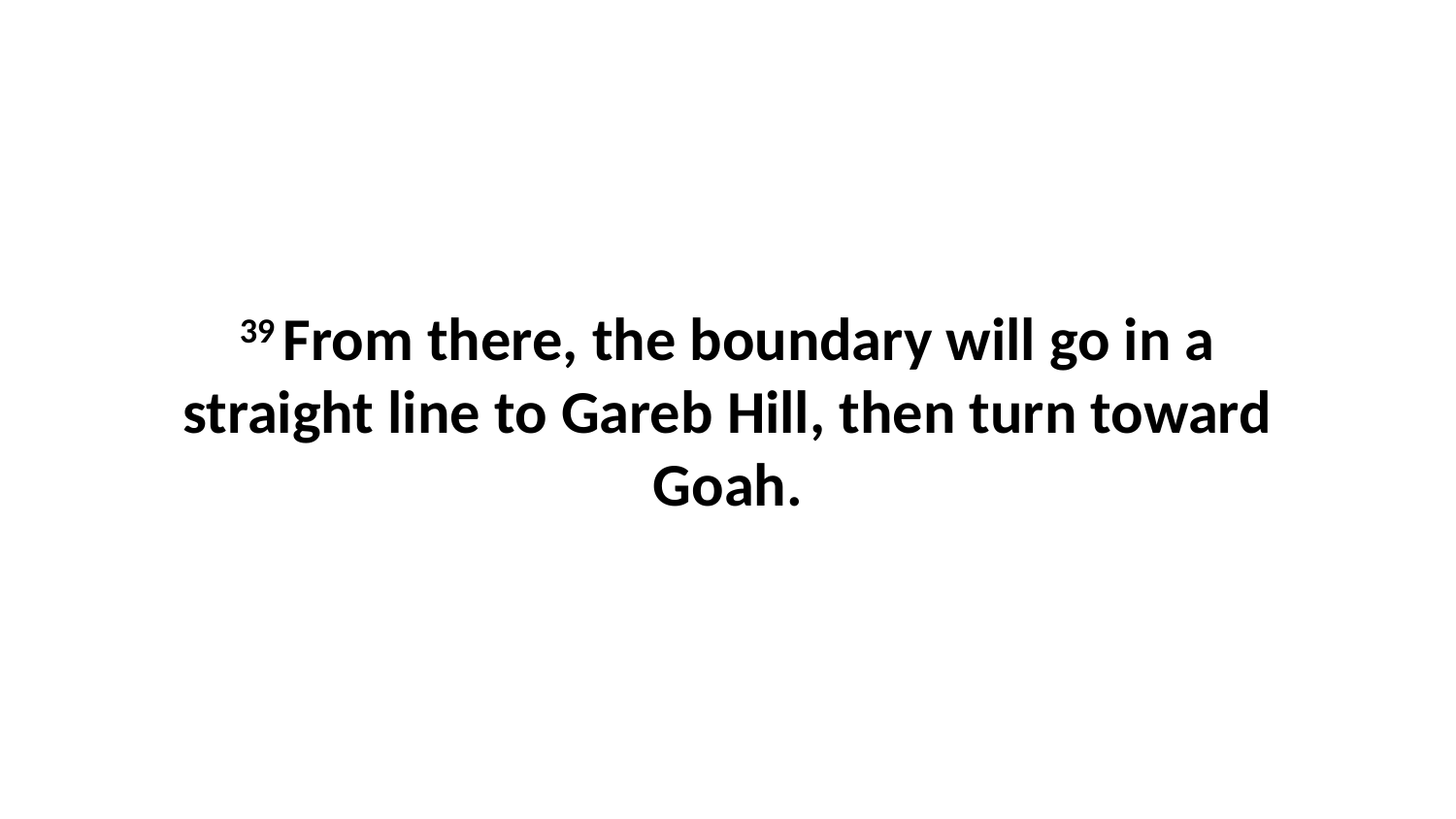

39 From there, the boundary will go in a straight line to Gareb Hill, then turn toward Goah.